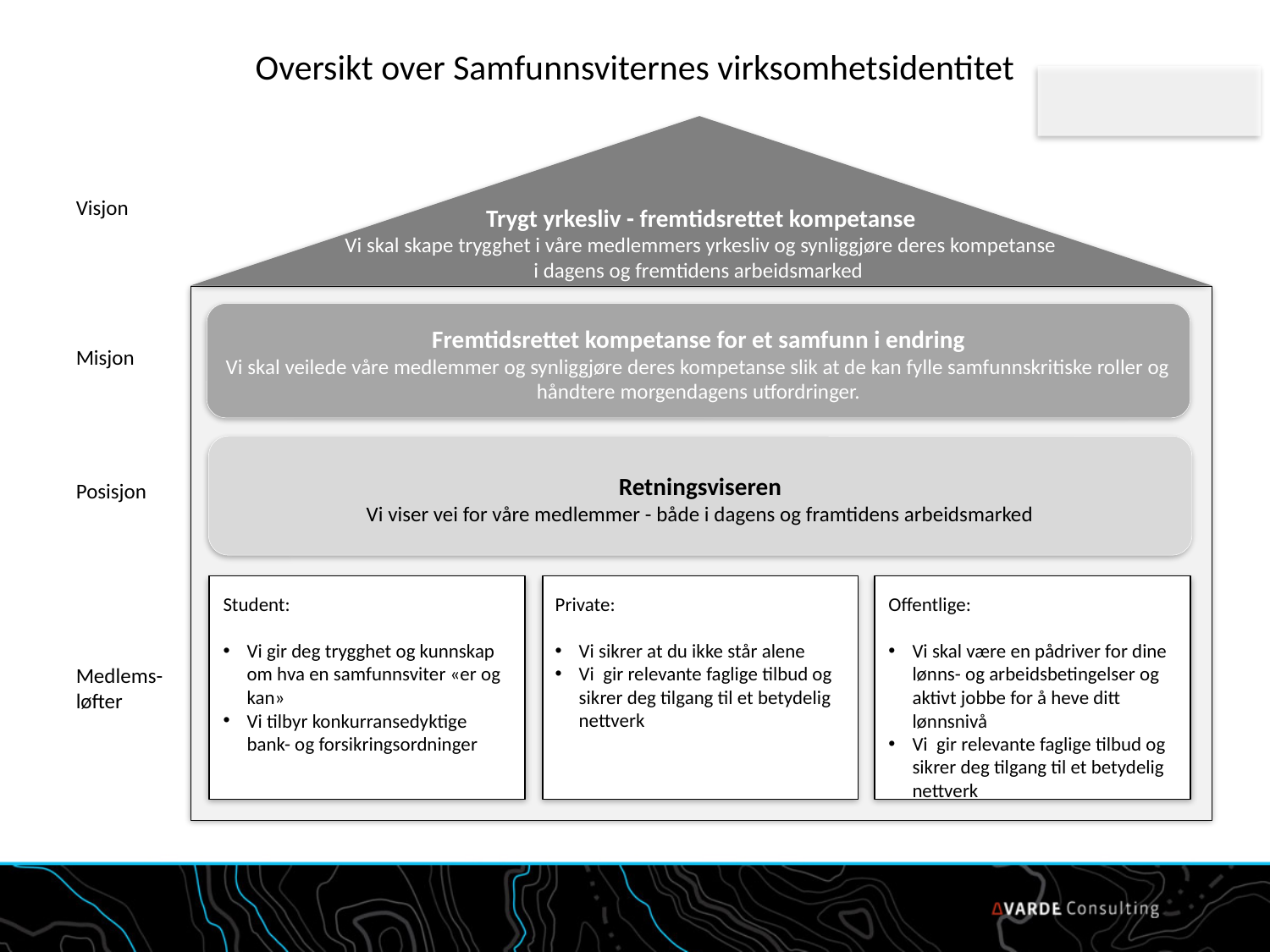

# Oversikt over Samfunnsviternes virksomhetsidentitet

Visjon
Trygt yrkesliv - fremtidsrettet kompetanse
Vi skal skape trygghet i våre medlemmers yrkesliv og synliggjøre deres kompetanse i dagens og fremtidens arbeidsmarked

Fremtidsrettet kompetanse for et samfunn i endring
Vi skal veilede våre medlemmer og synliggjøre deres kompetanse slik at de kan fylle samfunnskritiske roller og håndtere morgendagens utfordringer.
Misjon

Retningsviseren
Vi viser vei for våre medlemmer - både i dagens og framtidens arbeidsmarked
Posisjon

Student:

Vi gir deg trygghet og kunnskap om hva en samfunnsviter «er og kan»
Vi tilbyr konkurransedyktige bank- og forsikringsordninger
Private:

Vi sikrer at du ikke står alene
Vi  gir relevante faglige tilbud og sikrer deg tilgang til et betydelig nettverk
Offentlige:

Vi skal være en pådriver for dine lønns- og arbeidsbetingelser og aktivt jobbe for å heve ditt lønnsnivå
Vi  gir relevante faglige tilbud og sikrer deg tilgang til et betydelig nettverk
Medlems-
løfter